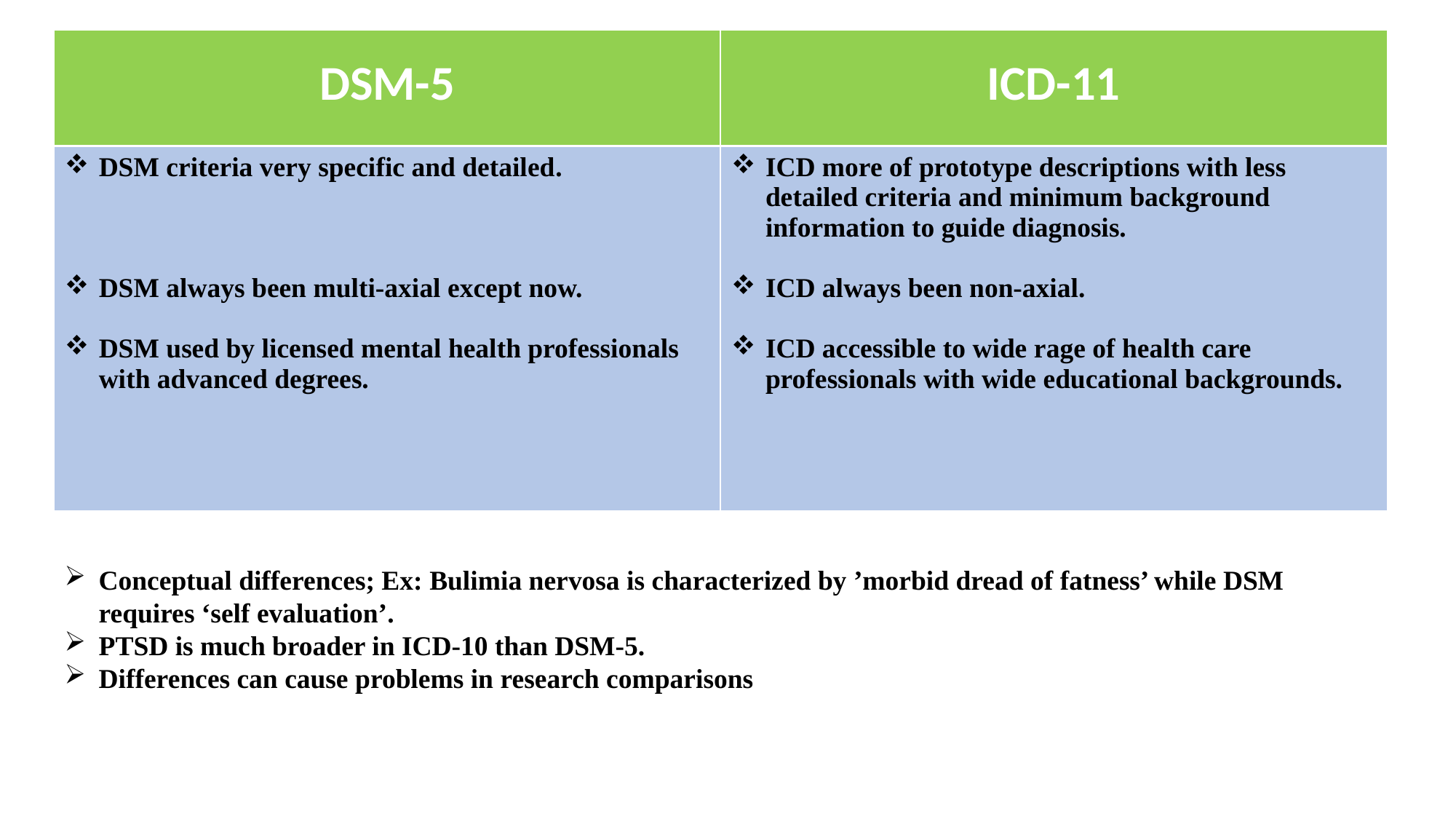

| DSM-5 | ICD-11 |
| --- | --- |
| DSM criteria very specific and detailed​. DSM always been multi-axial except now.​ DSM used by licensed mental health professionals with advanced degrees. | ​ICD more of prototype descriptions with less detailed criteria and minimum background information to guide diagnosis. ICD always been non-axial.​ ICD accessible to wide rage of health care professionals with wide educational backgrounds. |
| --- | --- |
Conceptual differences; Ex: Bulimia nervosa is characterized by ’morbid dread of fatness’ while DSM requires ‘self evaluation’.
PTSD is much broader in ICD-10 than DSM-5.
Differences can cause problems in research comparisons